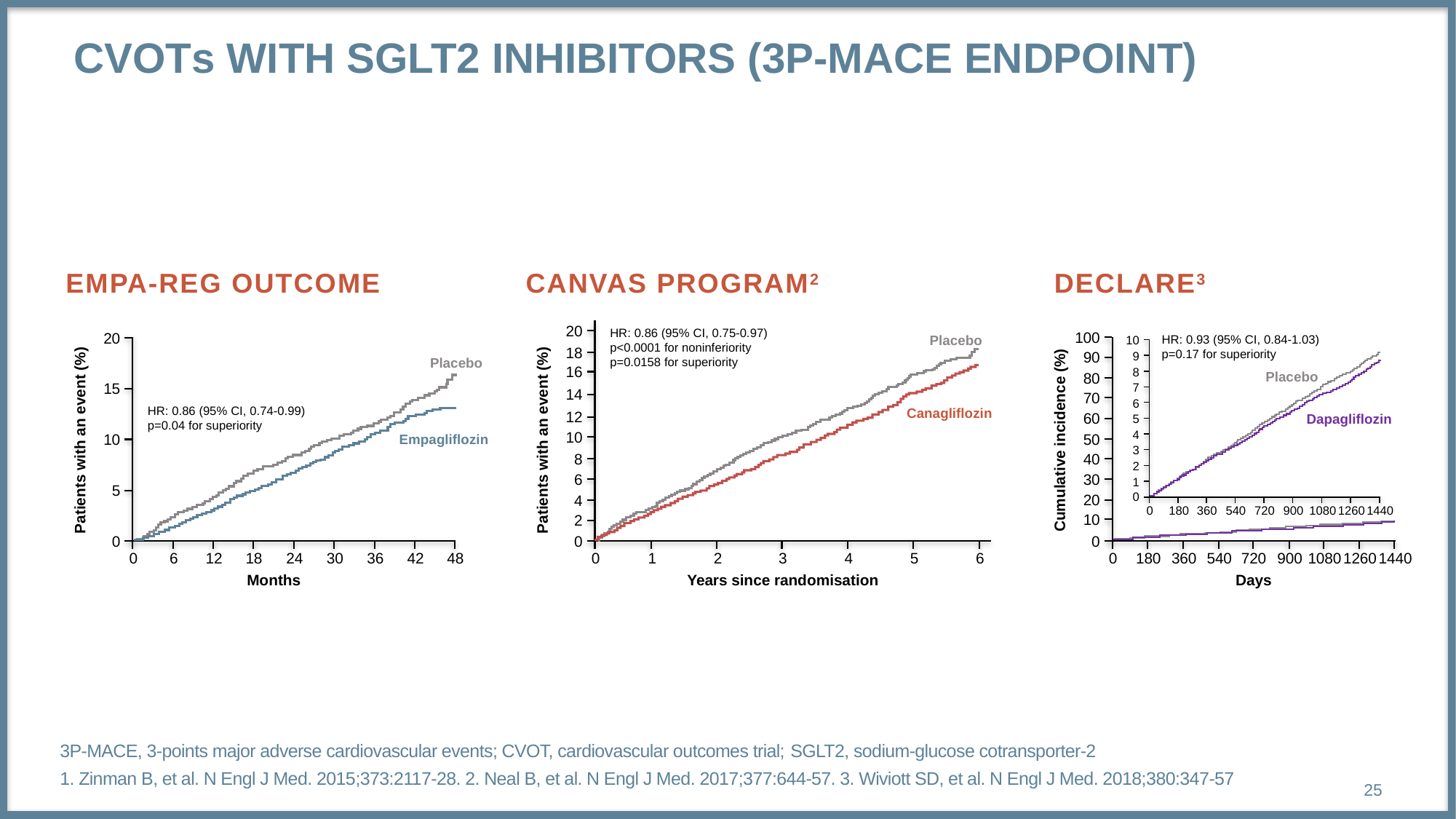

# CVOTs with SGLT2 inhibitors (3P-MACE endpoint)
EMPA-REG OUTCOME
CANVAS PROGRAM2
DECLARE3
20
HR: 0.86 (95% CI, 0.75-0.97)
p<0.0001 for noninferiority
p=0.0158 for superiority
100
20
HR: 0.93 (95% CI, 0.84-1.03)
p=0.17 for superiority
Placebo
10
18

90
9

Placebo

16

8
Placebo
80

15
7
14
70
6
HR: 0.86 (95% CI, 0.74-0.99)
p=0.04 for superiority
Canagliflozin

12
60
Dapagliflozin
5
Patients with an event (%)
Patients with an event (%)
Cumulative incidence (%)
4
10
50
10
Empagliflozin
3
40
8
2
6
30
1
5
0
20
4
0
180
360
540
720
900
1080
1260
1440
10
2

0
0
0
0
6
12
18
24
30
36
42
48
0
1
2
3
4
5
6
0
180
360
540
720
900
1080
1260
1440
Months
Years since randomisation
Days

3P-MACE, 3-points major adverse cardiovascular events; CVOT, cardiovascular outcomes trial; SGLT2, sodium-glucose cotransporter-2
1. Zinman B, et al. N Engl J Med. 2015;373:2117-28. 2. Neal B, et al. N Engl J Med. 2017;377:644-57. 3. Wiviott SD, et al. N Engl J Med. 2018;380:347-57
25